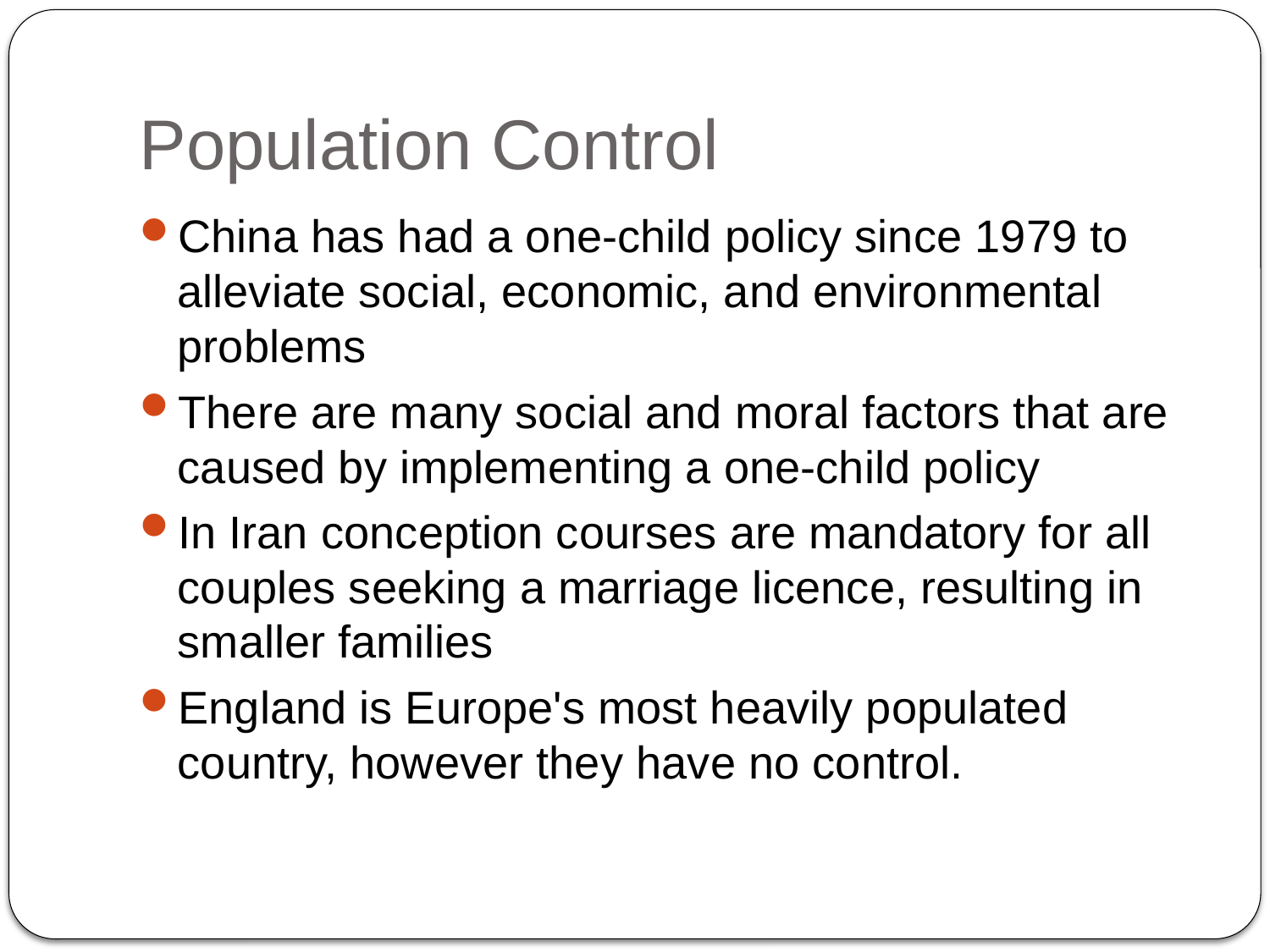

# Population Control
China has had a one-child policy since 1979 to alleviate social, economic, and environmental problems
There are many social and moral factors that are caused by implementing a one-child policy
In Iran conception courses are mandatory for all couples seeking a marriage licence, resulting in smaller families
England is Europe's most heavily populated country, however they have no control.